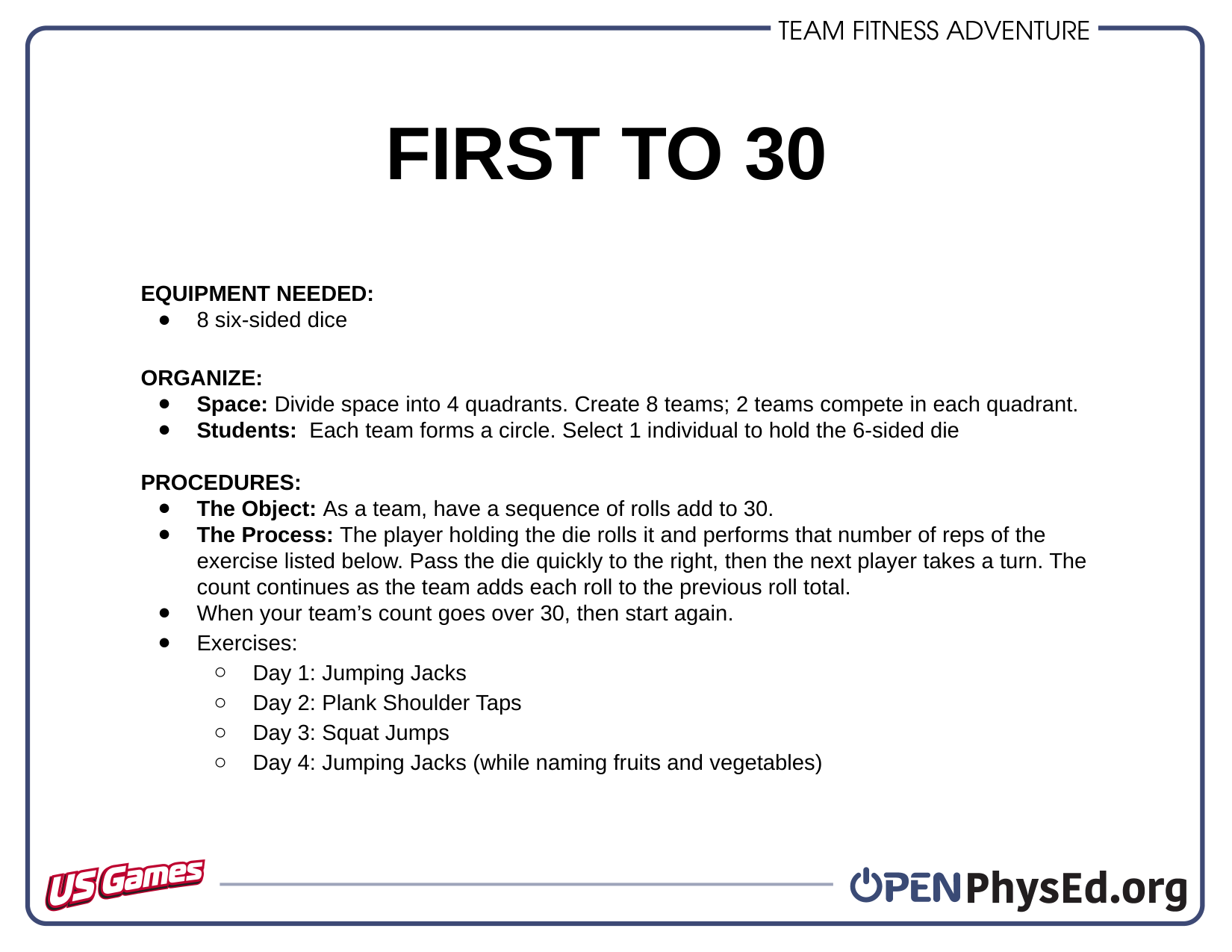

FIRST TO 30

EQUIPMENT NEEDED:
8 six-sided dice

ORGANIZE:
Space: Divide space into 4 quadrants. Create 8 teams; 2 teams compete in each quadrant.
Students:  Each team forms a circle. Select 1 individual to hold the 6-sided die

PROCEDURES:
The Object: As a team, have a sequence of rolls add to 30.
The Process: The player holding the die rolls it and performs that number of reps of the exercise listed below. Pass the die quickly to the right, then the next player takes a turn. The count continues as the team adds each roll to the previous roll total.
When your team’s count goes over 30, then start again.
Exercises:
Day 1: Jumping Jacks
Day 2: Plank Shoulder Taps
Day 3: Squat Jumps
Day 4: Jumping Jacks (while naming fruits and vegetables)